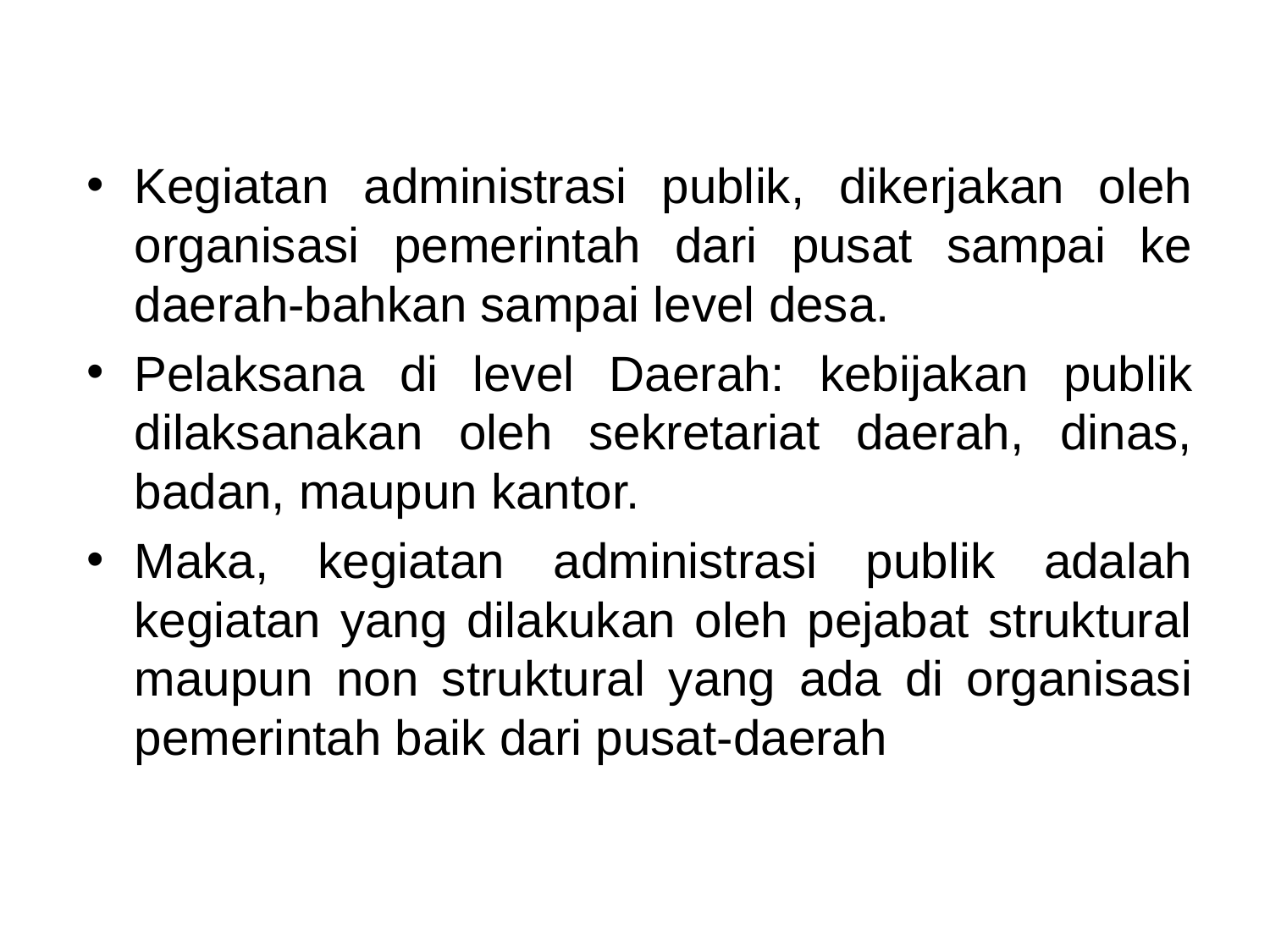

#
Kegiatan administrasi publik, dikerjakan oleh organisasi pemerintah dari pusat sampai ke daerah-bahkan sampai level desa.
Pelaksana di level Daerah: kebijakan publik dilaksanakan oleh sekretariat daerah, dinas, badan, maupun kantor.
Maka, kegiatan administrasi publik adalah kegiatan yang dilakukan oleh pejabat struktural maupun non struktural yang ada di organisasi pemerintah baik dari pusat-daerah